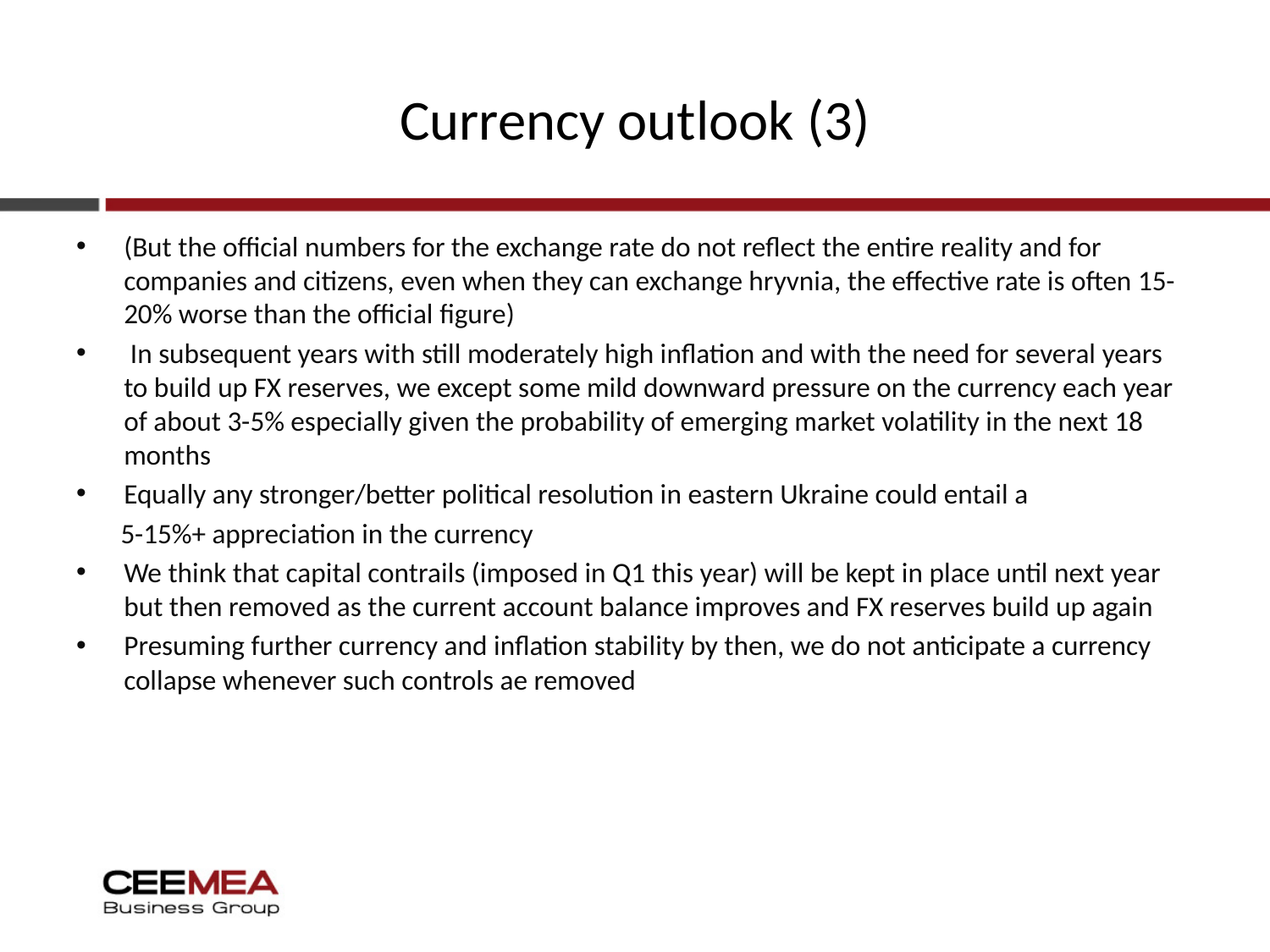

# Currency outlook (3)
(But the official numbers for the exchange rate do not reflect the entire reality and for companies and citizens, even when they can exchange hryvnia, the effective rate is often 15-20% worse than the official figure)
 In subsequent years with still moderately high inflation and with the need for several years to build up FX reserves, we except some mild downward pressure on the currency each year of about 3-5% especially given the probability of emerging market volatility in the next 18 months
Equally any stronger/better political resolution in eastern Ukraine could entail a
       5-15%+ appreciation in the currency
We think that capital contrails (imposed in Q1 this year) will be kept in place until next year but then removed as the current account balance improves and FX reserves build up again
Presuming further currency and inflation stability by then, we do not anticipate a currency collapse whenever such controls ae removed